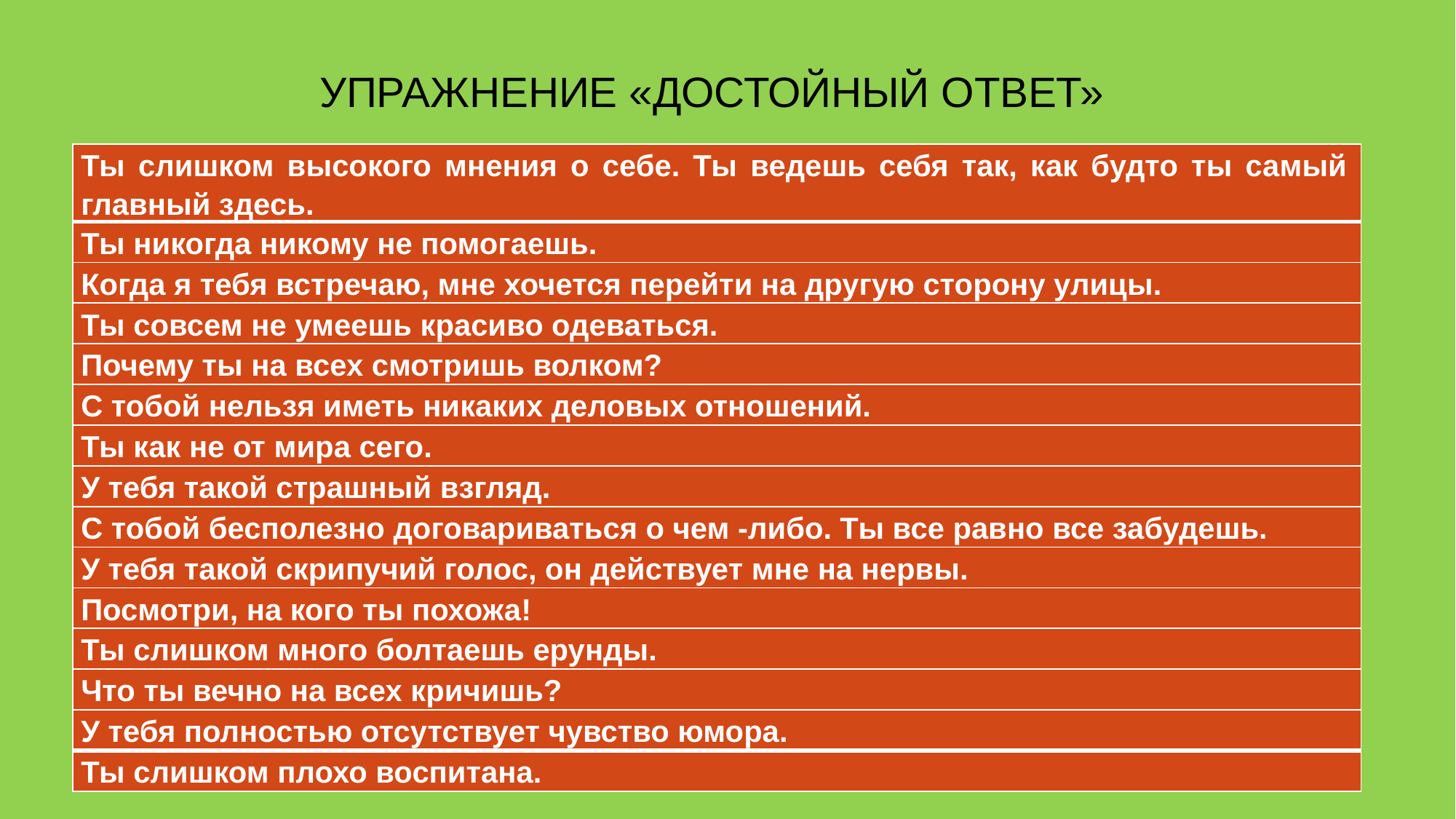

# Упражнение «Достойный ответ»
| Ты слишком высокого мнения о себе. Ты ведешь себя так, как будто ты самый главный здесь. |
| --- |
| Ты никогда никому не помогаешь. |
| Когда я тебя встречаю, мне хочется перейти на другую сторону улицы. |
| Ты совсем не умеешь красиво одеваться. |
| Почему ты на всех смотришь волком? |
| С тобой нельзя иметь никаких деловых отношений. |
| Ты как не от мира сего. |
| У тебя такой страшный взгляд. |
| С тобой бесполезно договариваться о чем -либо. Ты все равно все забудешь. |
| У тебя такой скрипучий голос, он действует мне на нервы. |
| Посмотри, на кого ты похожа! |
| Ты слишком много болтаешь ерунды. |
| Что ты вечно на всех кричишь? |
| У тебя полностью отсутствует чувство юмора. |
| Ты слишком плохо воспитана. |